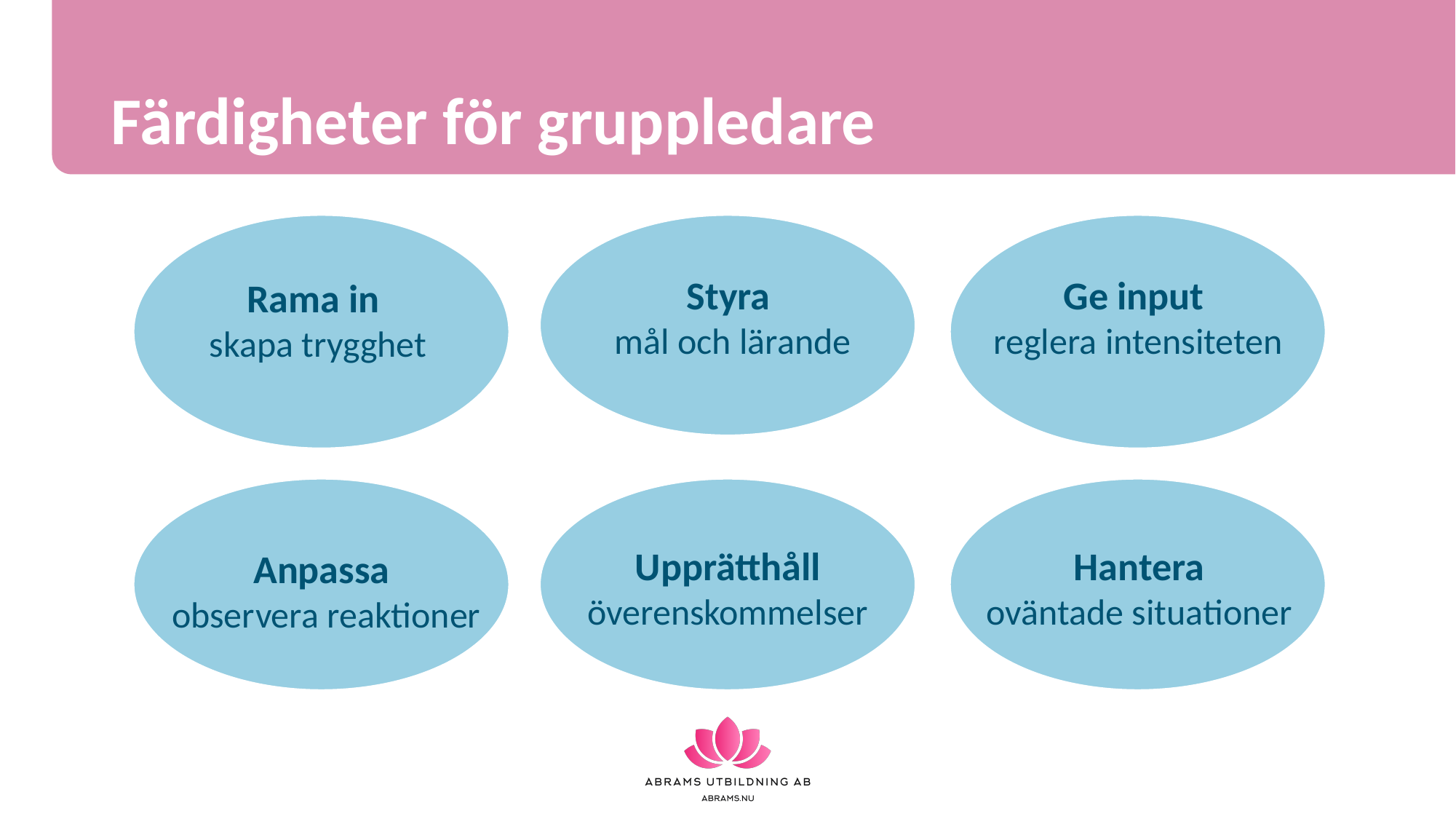

Färdigheter för gruppledare

Ge input
reglera intensiteten
Styra
mål och lärande
Rama in
skapa trygghet

Upprätthåll
överenskommelser
Hantera
oväntade situationer
Anpassa
observera reaktioner